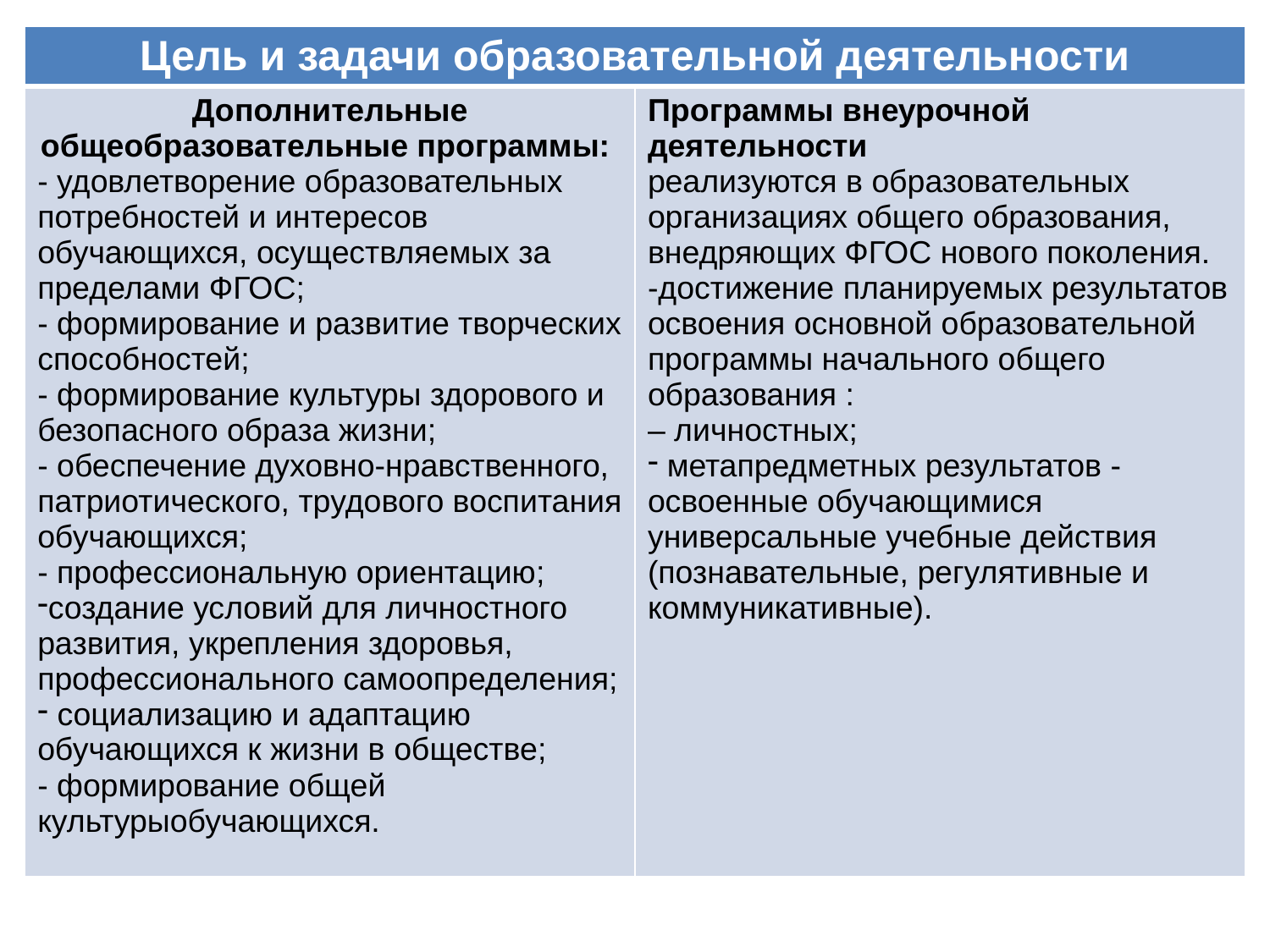

| Цель и задачи образовательной деятельности |  |
| --- | --- |
| Дополнительные общеобразовательные программы: - удовлетворение образовательных потребностей и интересов обучающихся, осуществляемых за пределами ФГОС; - формирование и развитие творческих способностей; - формирование культуры здорового и безопасного образа жизни; - обеспечение духовно-нравственного, патриотического, трудового воспитания обучающихся; - профессиональную ориентацию; создание условий для личностного развития, укрепления здоровья, профессионального самоопределения; социализацию и адаптацию обучающихся к жизни в обществе; - формирование общей культурыобучающихся. | Программы внеурочной деятельности реализуются в образовательных организациях общего образования, внедряющих ФГОС нового поколения. -достижение планируемых результатов освоения основной образовательной программы начального общего образования : – личностных; метапредметных результатов - освоенные обучающимися универсальные учебные действия (познавательные, регулятивные и коммуникативные). |